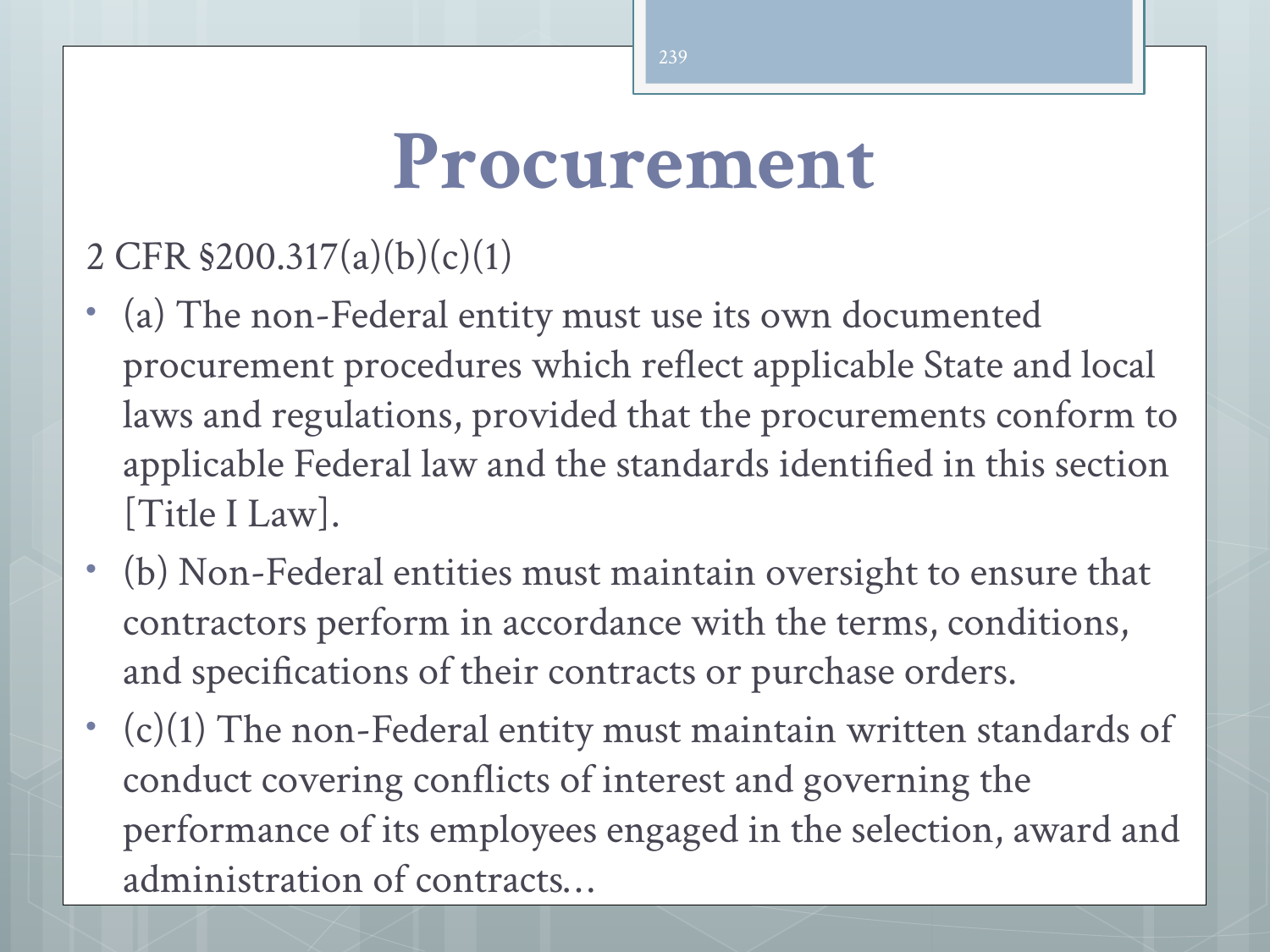

239
# Procurement
2 CFR §200.317(a)(b)(c)(1)
(a) The non-Federal entity must use its own documented procurement procedures which reflect applicable State and local laws and regulations, provided that the procurements conform to applicable Federal law and the standards identified in this section [Title I Law].
(b) Non-Federal entities must maintain oversight to ensure that contractors perform in accordance with the terms, conditions, and specifications of their contracts or purchase orders.
(c)(1) The non-Federal entity must maintain written standards of conduct covering conflicts of interest and governing the performance of its employees engaged in the selection, award and administration of contracts…